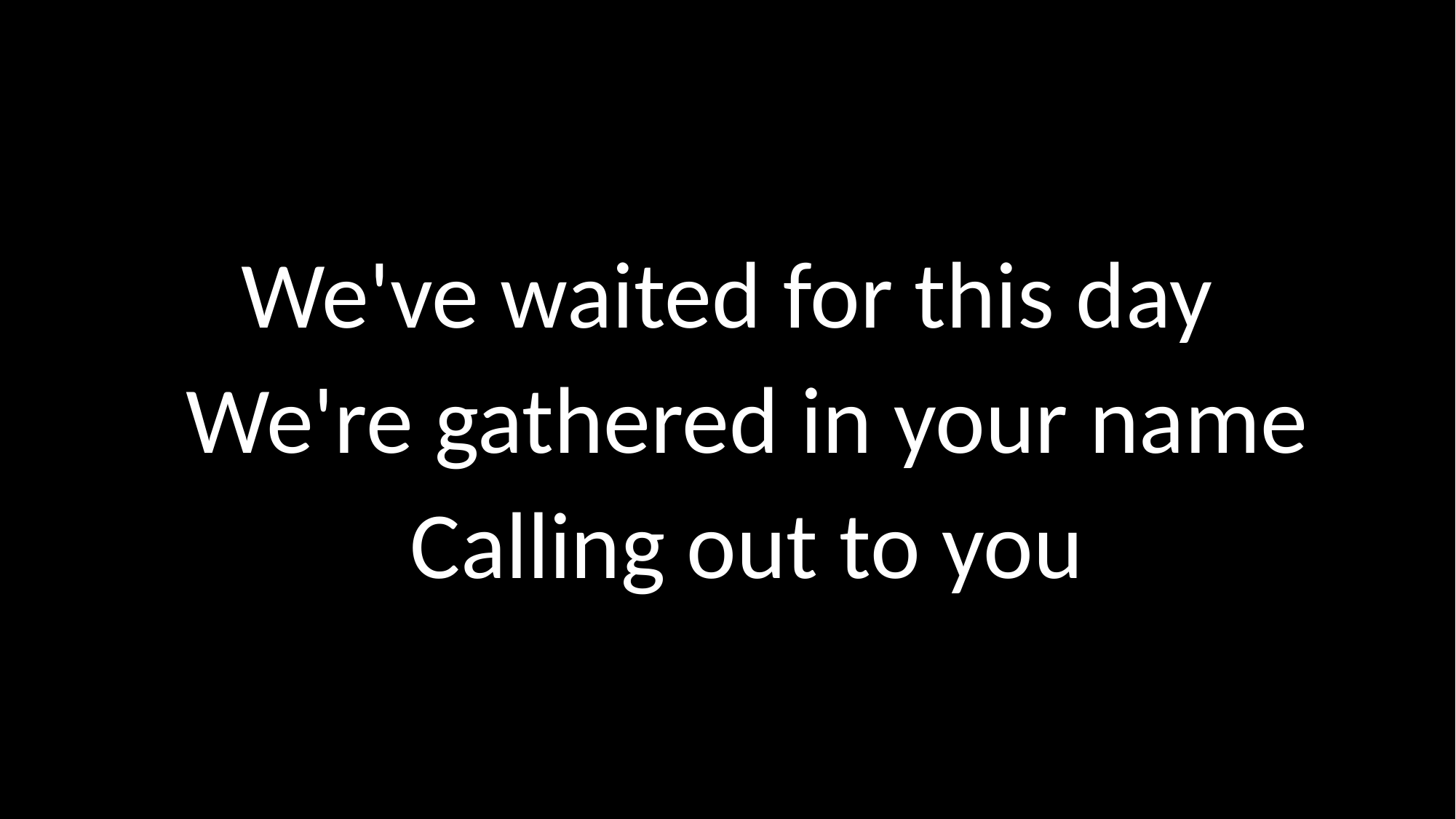

We've waited for this day
We're gathered in your name
Calling out to you